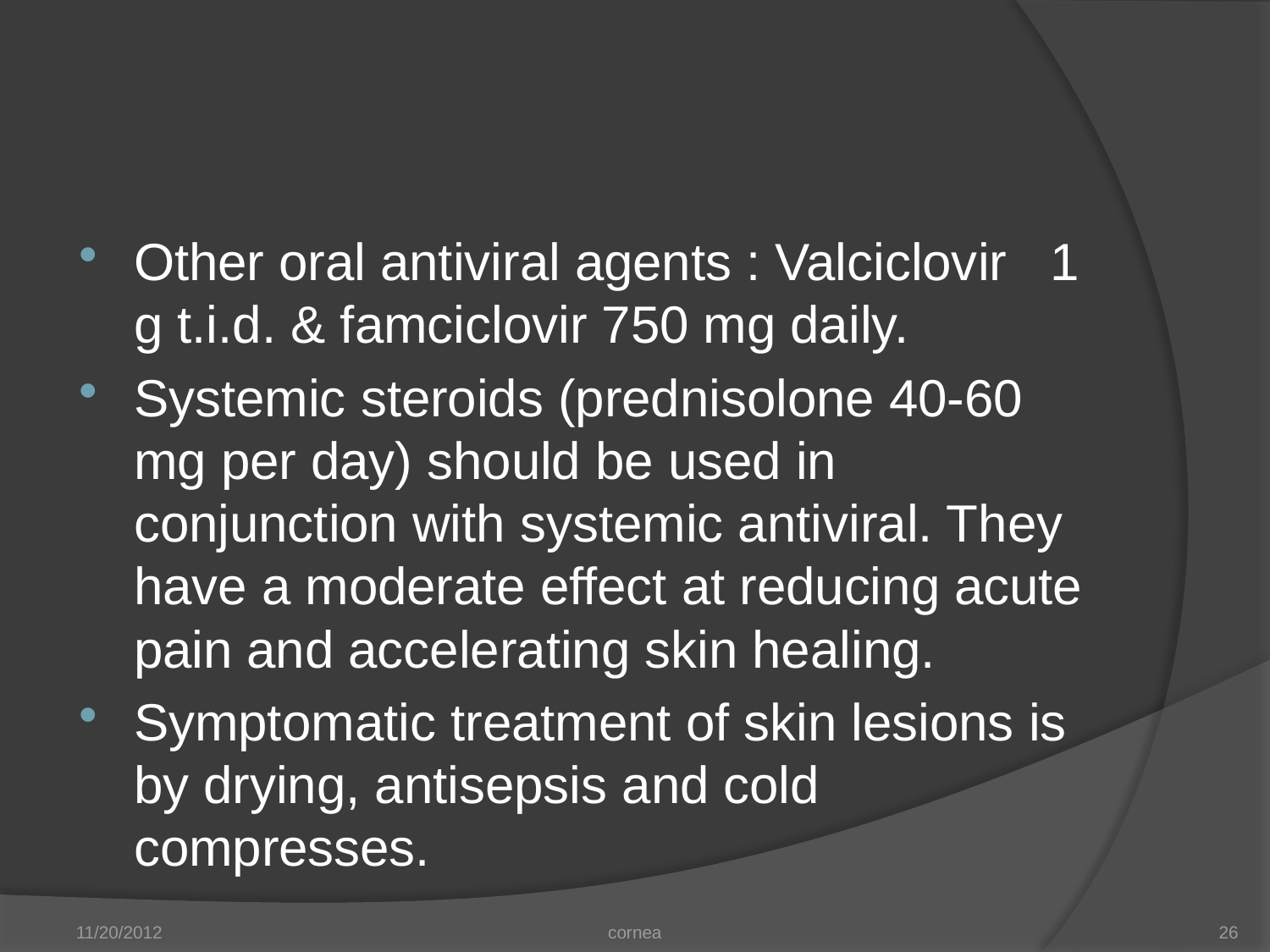

#
Other oral antiviral agents : Valciclovir   1 g t.i.d. & famciclovir 750 mg daily.
Systemic steroids (prednisolone 40-60 mg per day) should be used in conjunction with systemic antiviral. They have a moderate effect at reducing acute pain and accelerating skin healing.
Symptomatic treatment of skin lesions is by drying, antisepsis and cold compresses.

11/20/2012
cornea
26